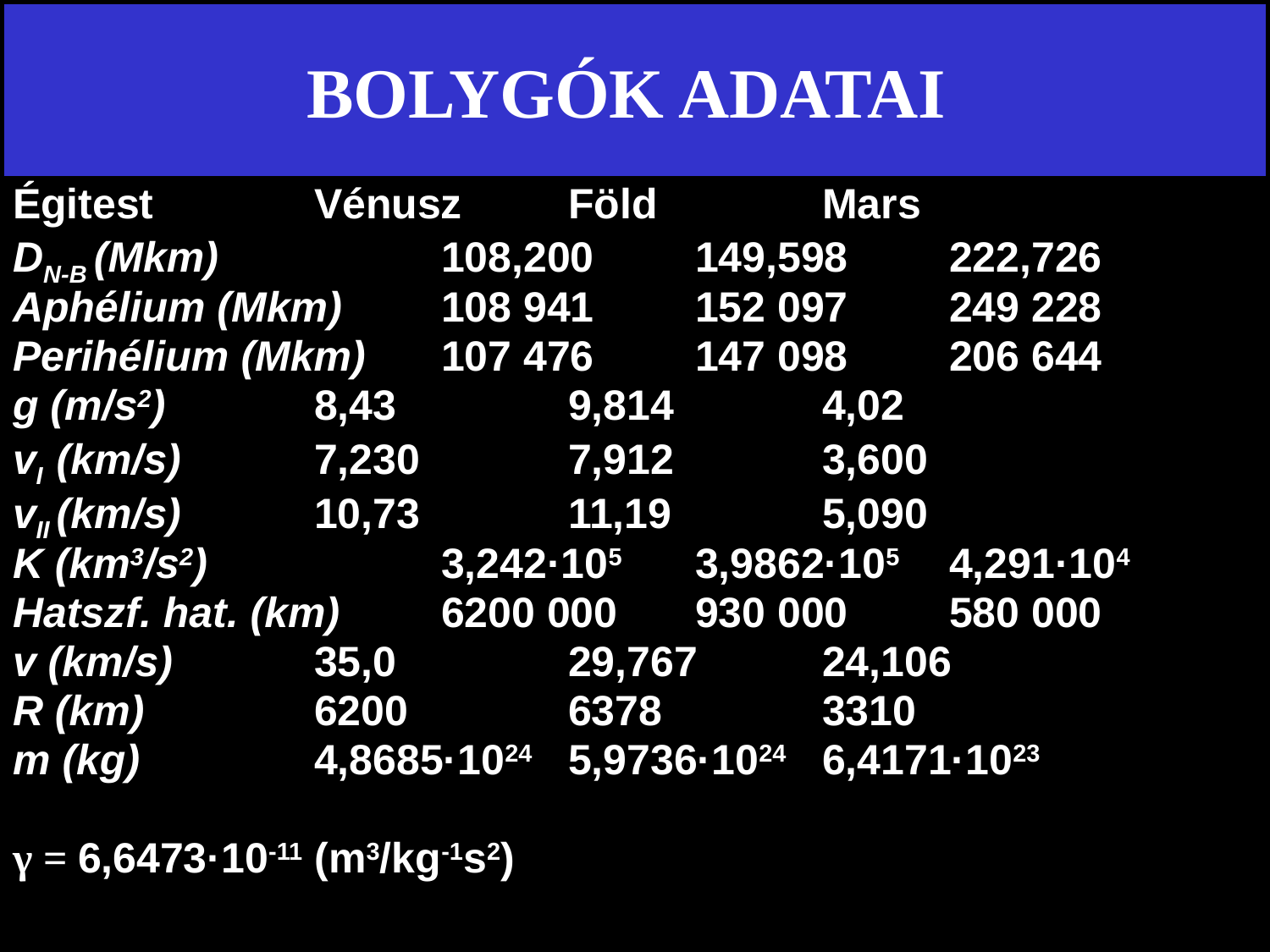

# BOLYGÓK ADATAI
Égitest 		Vénusz	Föld		Mars
DN-B (Mkm)		108,200	149,598	222,726
Aphélium (Mkm)	108 941	152 097	249 228
Perihélium (Mkm) 	107 476	147 098	206 644
g (m/s2)	 	8,43		9,814 	 	4,02
vI  (km/s)	 	7,230		7,912		3,600
vII (km/s)	 	10,73		11,19 		5,090
K (km3/s2)    	 	3,242·105 	3,9862·105 	4,291·104
Hatszf. hat. (km) 	6200 000	930 000 	580 000
v (km/s) 		35,0 		29,767	24,106
R (km)		6200		6378		3310
m (kg)		4,8685·1024	5,9736·1024	6,4171·1023

γ = 6,6473·10-11 (m3/kg-1s2)